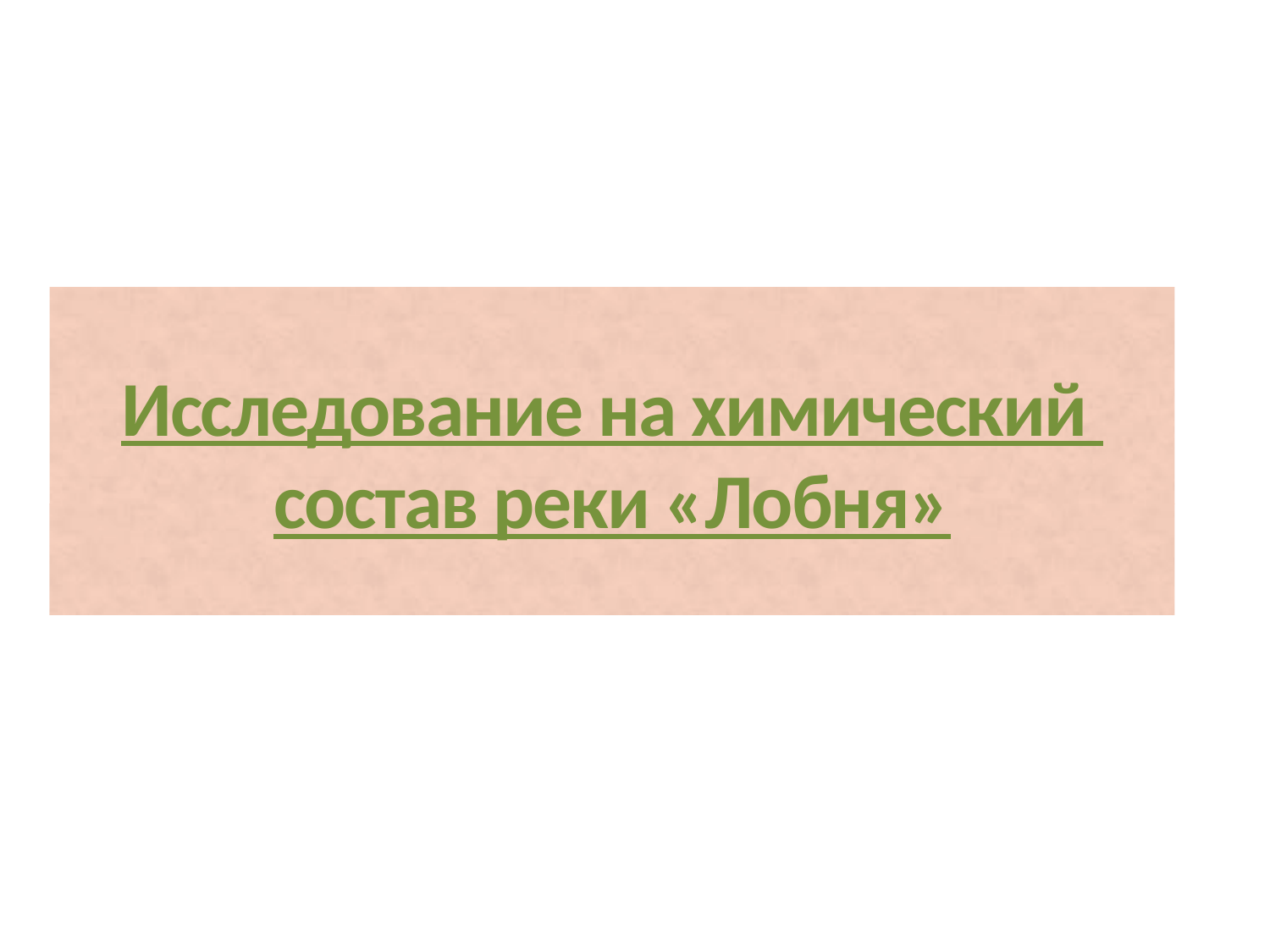

# Исследование на химический состав реки «Лобня»